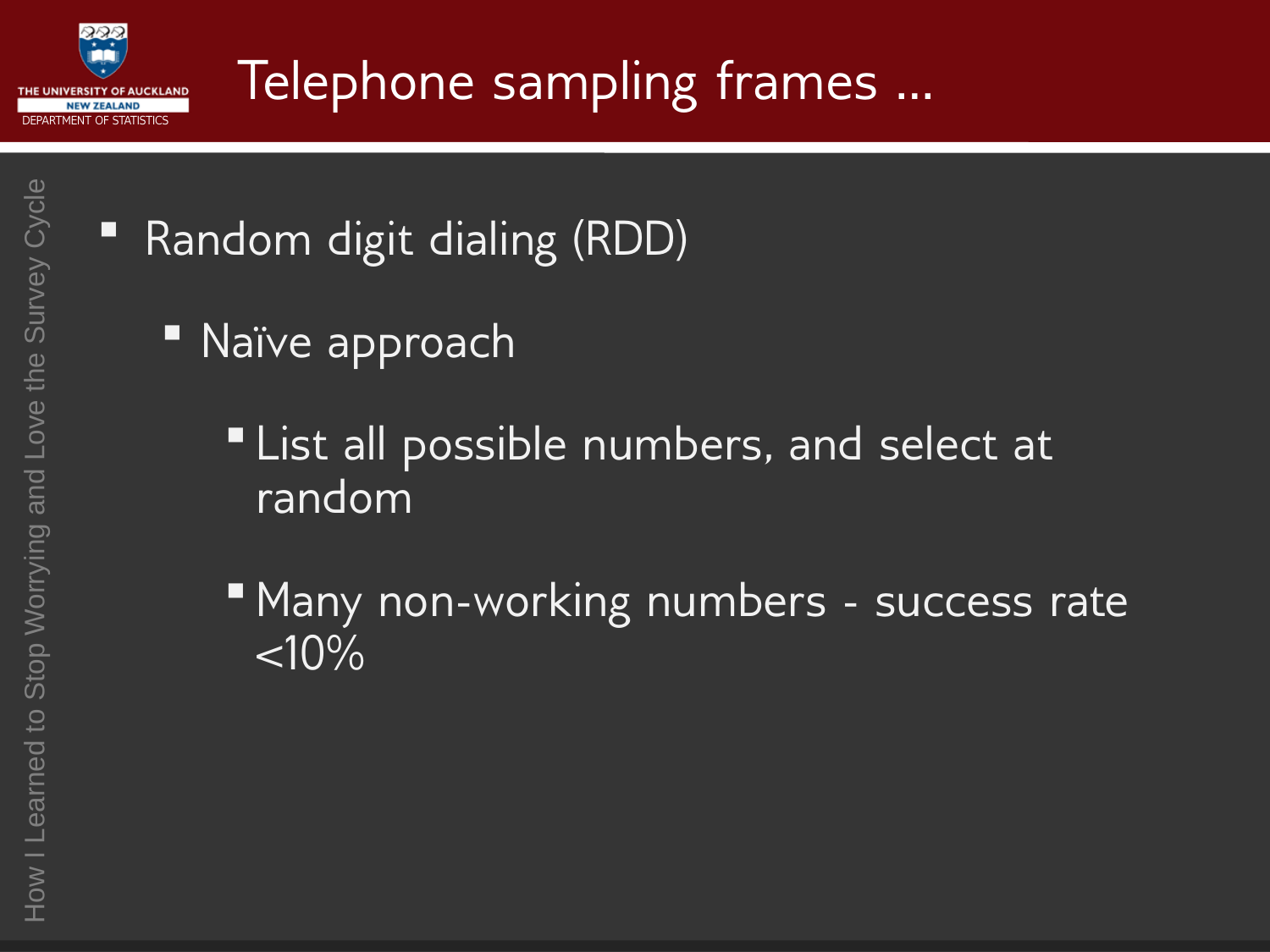

# Telephone sampling frames …
Random digit dialing (RDD)
Naïve approach
List all possible numbers, and select at random
Many non-working numbers - success rate <10%